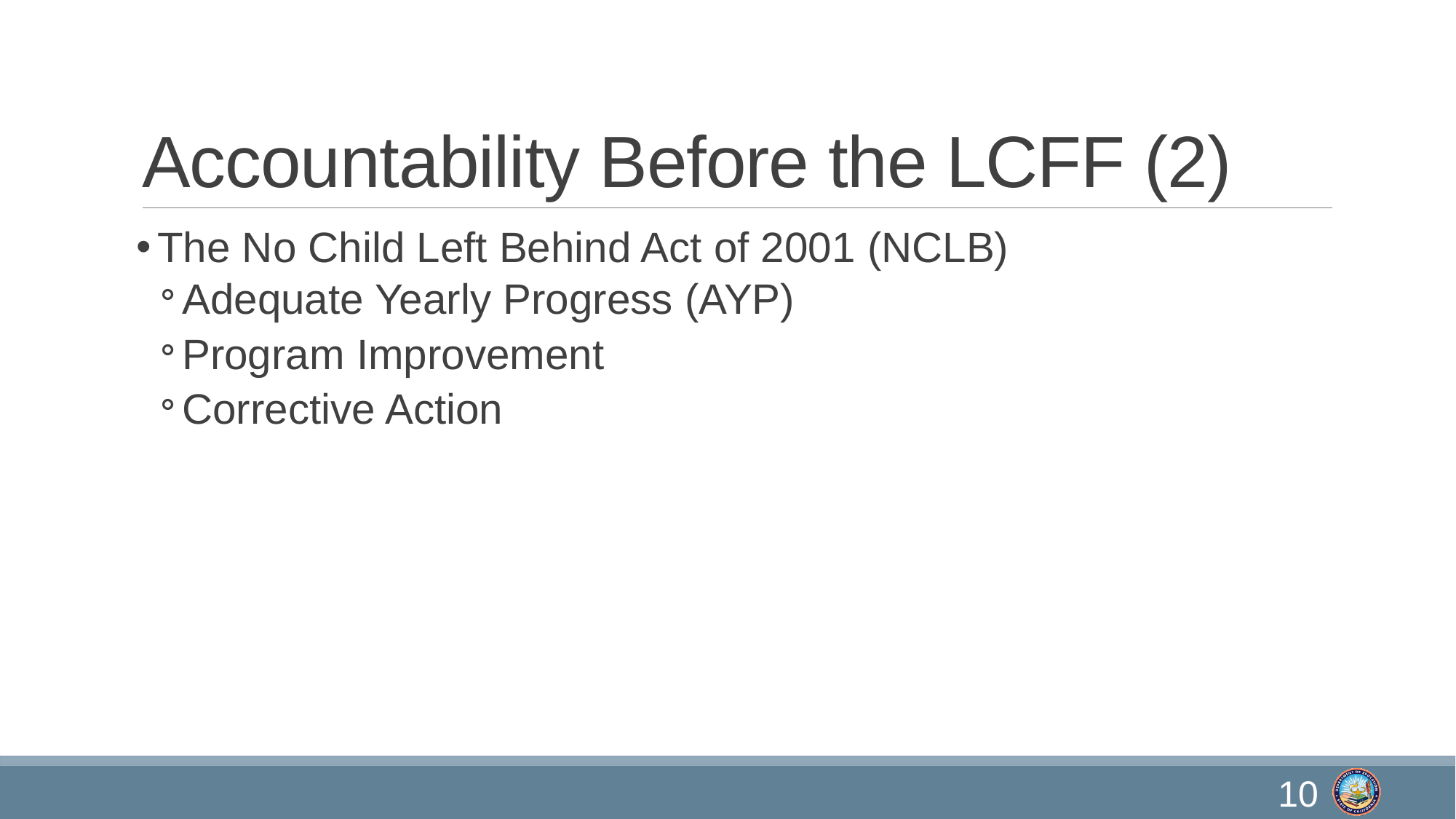

# Accountability Before the LCFF (2)
The No Child Left Behind Act of 2001 (NCLB)
Adequate Yearly Progress (AYP)
Program Improvement
Corrective Action

10